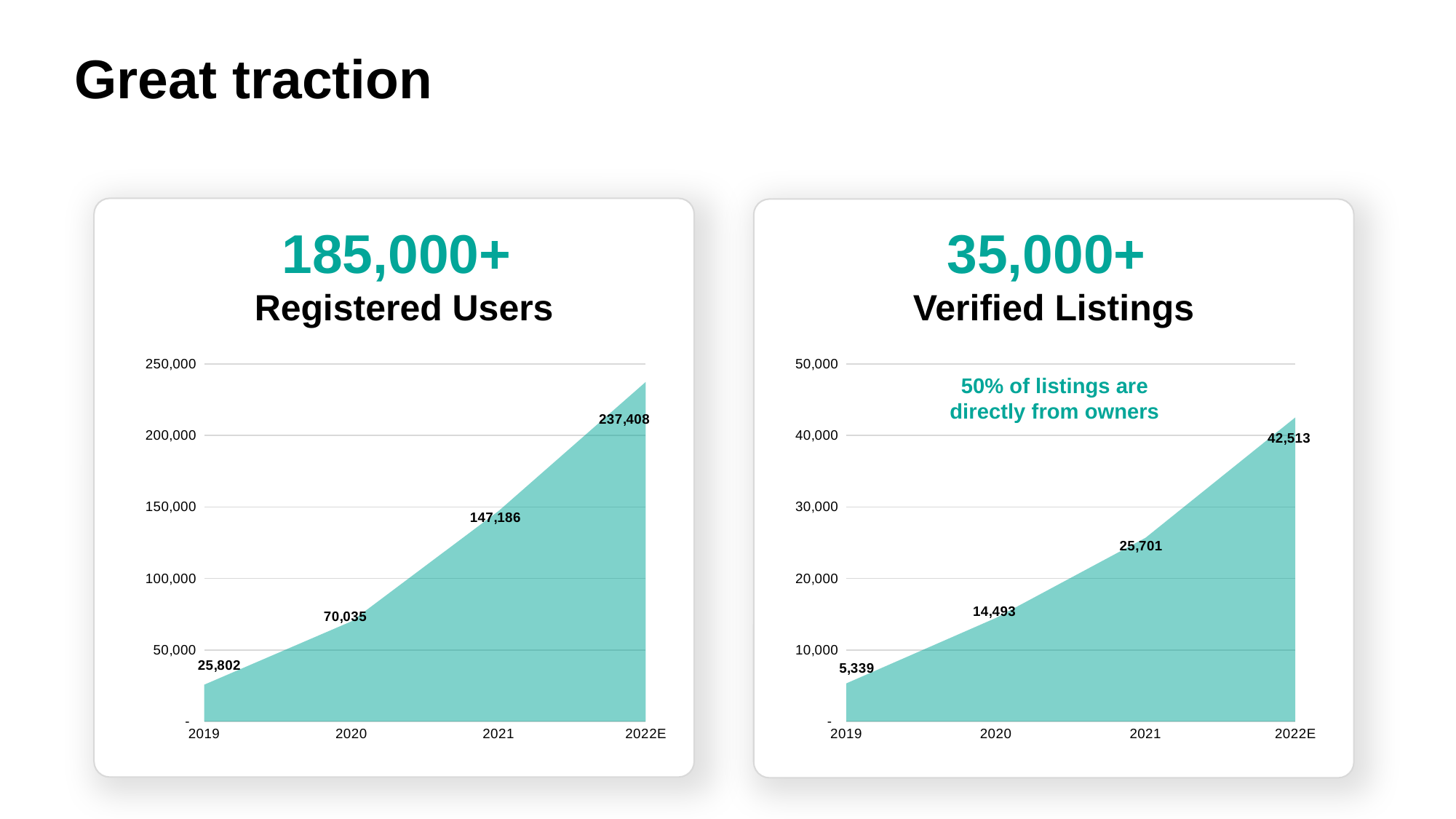

# Great traction

185,000+
Registered Users
35,000+
Verified Listings

### Chart

| Category | Registered Users |
|---|---|
| 2019 | 25802.0 |
| 2020 | 70035.0 |
| 2021 | 147186.0 |
| 2022E | 237408.0 |

### Chart

| Category | Listings |
|---|---|
| 2019 | 5339.0 |
| 2020 | 14493.0 |
| 2021 | 25701.0 |
| 2022E | 42513.0 |
50% of listings are directly from owners